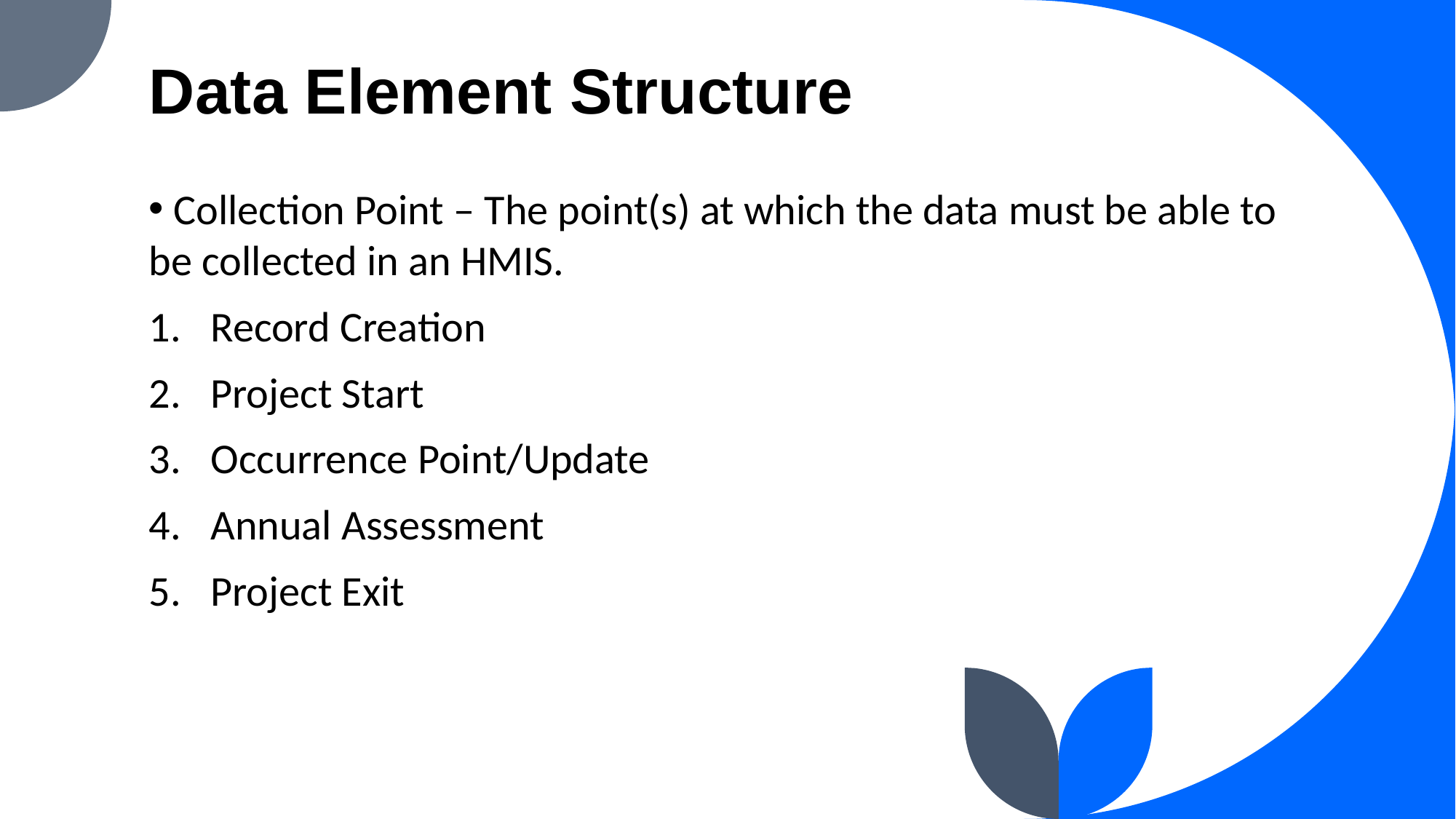

# Data Element Structure
 Collection Point – The point(s) at which the data must be able to be collected in an HMIS.
Record Creation
Project Start
Occurrence Point/Update
Annual Assessment
Project Exit